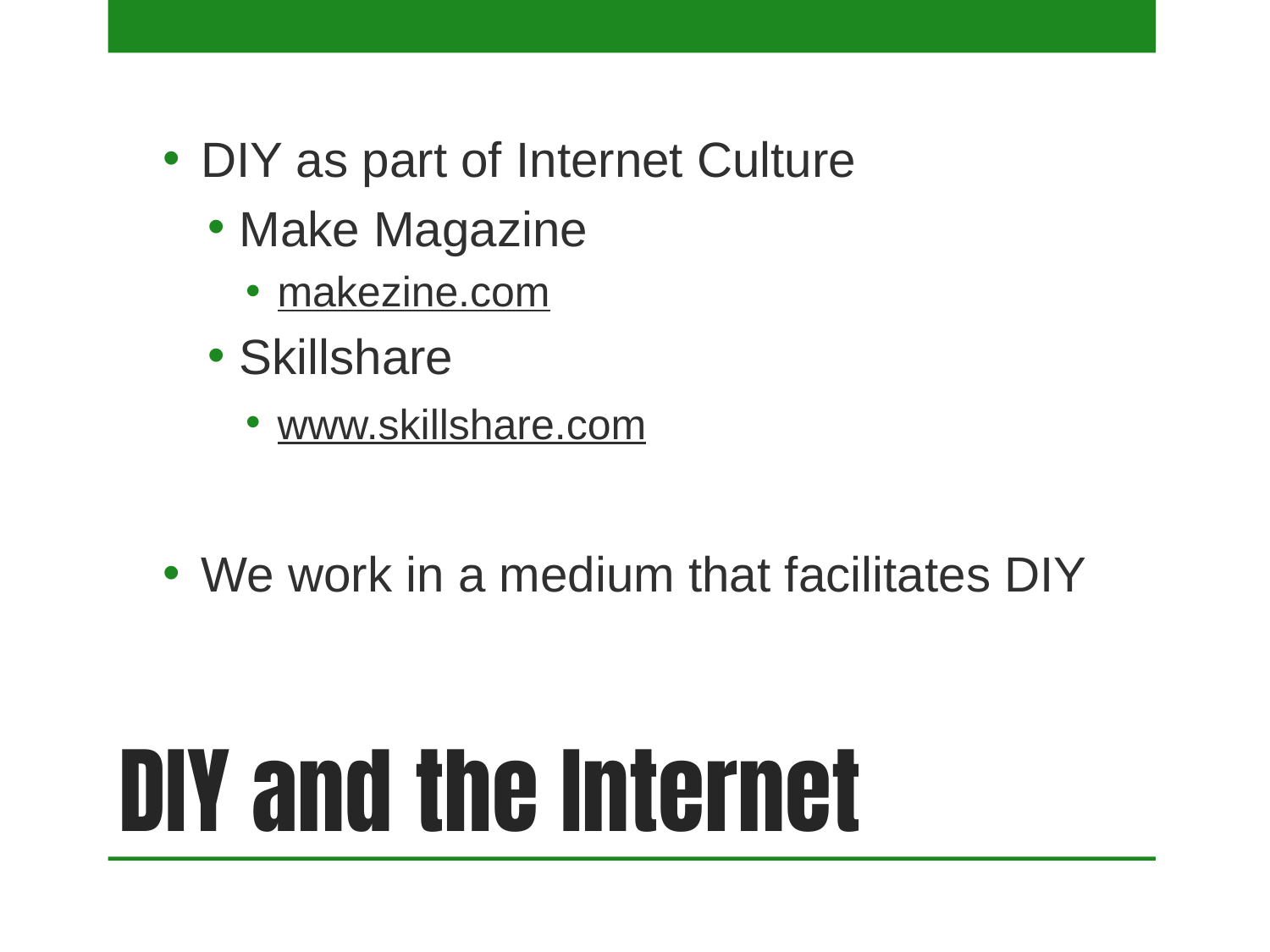

DIY as part of Internet Culture
Make Magazine
makezine.com
Skillshare
www.skillshare.com

We work in a medium that facilitates DIY
# DIY and the Internet